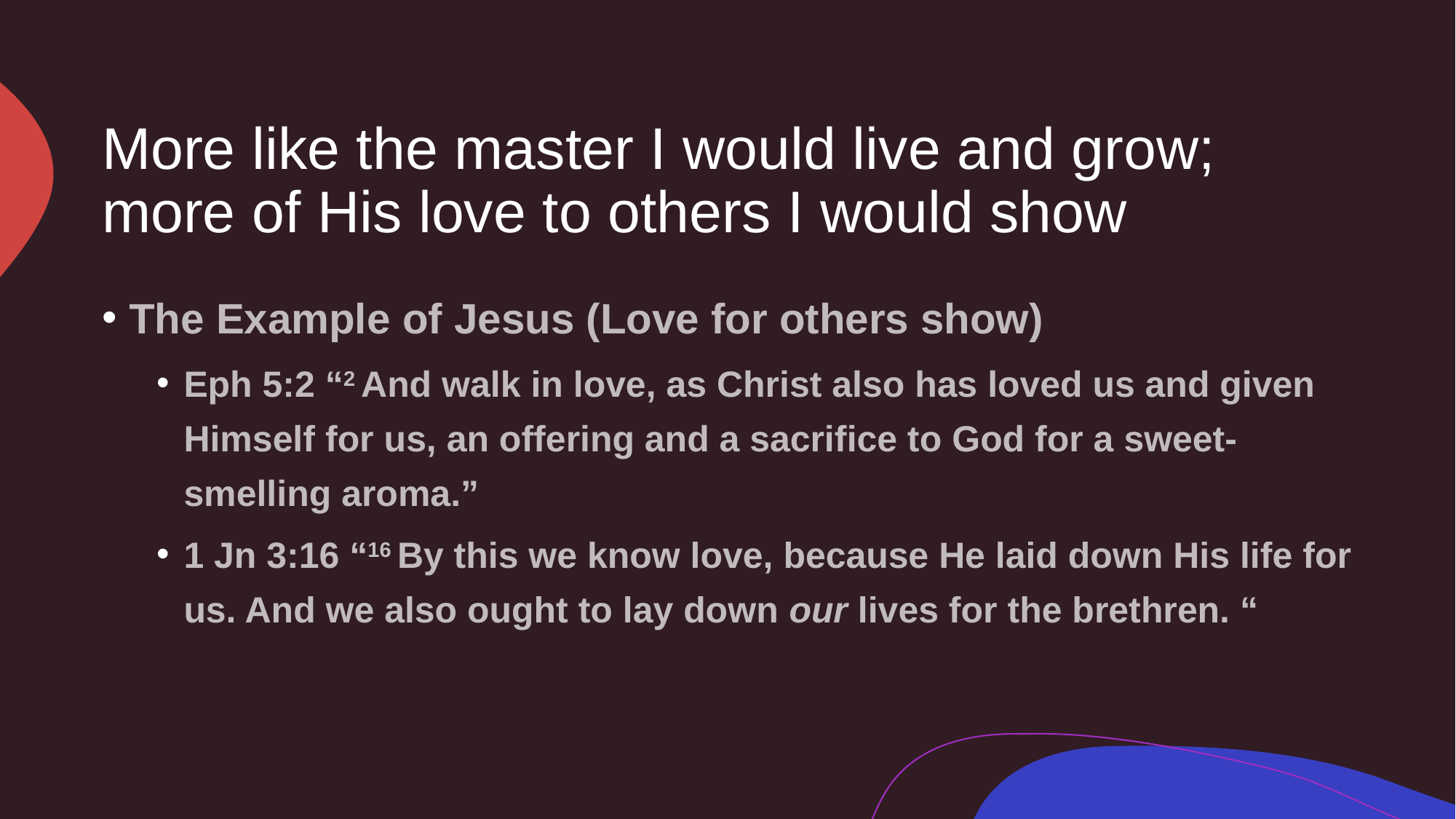

# More like the master I would live and grow; more of His love to others I would show
The Example of Jesus (Love for others show)
Eph 5:2 “2 And walk in love, as Christ also has loved us and given Himself for us, an offering and a sacrifice to God for a sweet-smelling aroma.”
1 Jn 3:16 “16 By this we know love, because He laid down His life for us. And we also ought to lay down our lives for the brethren. “